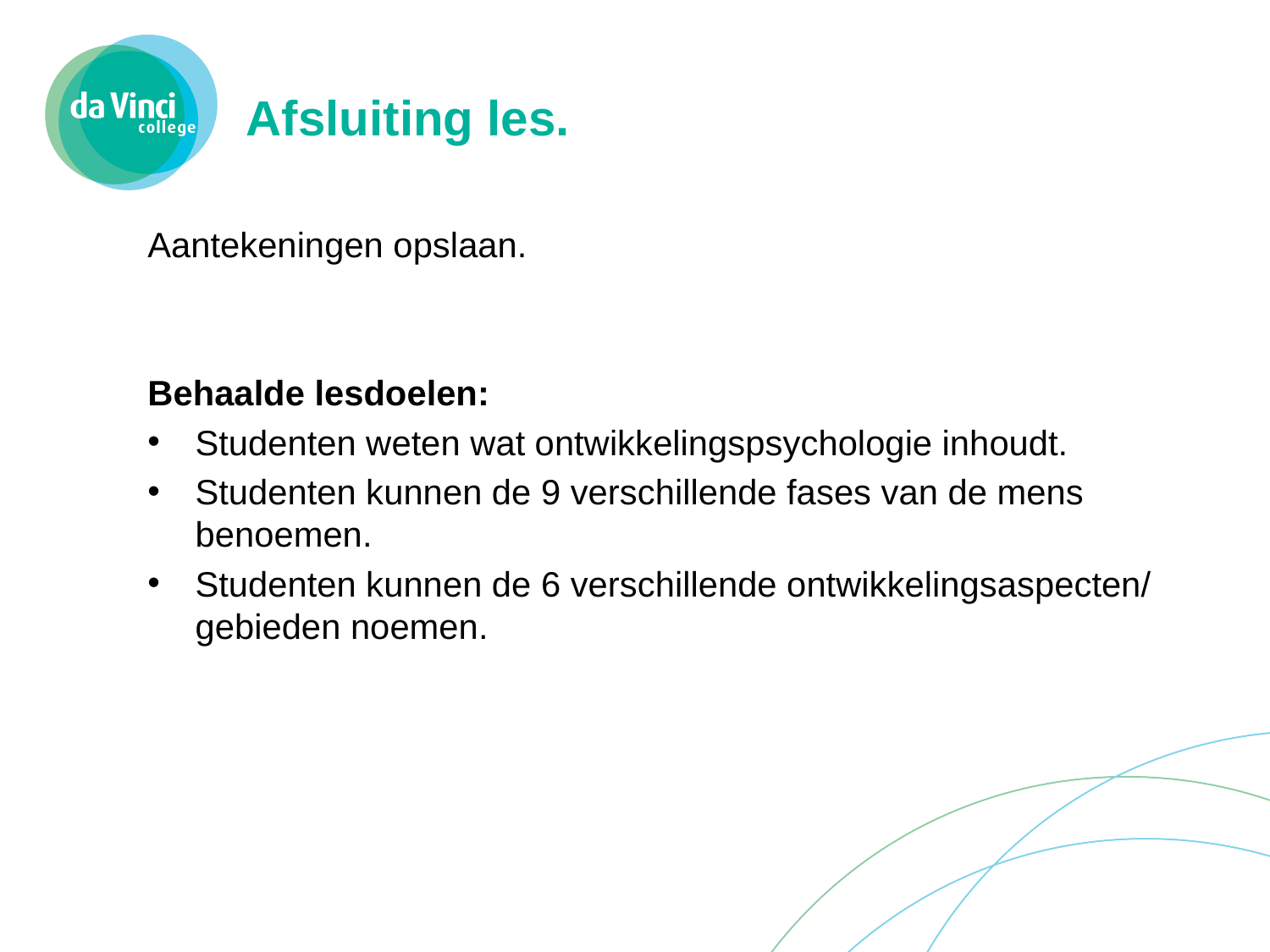

# Afsluiting les.
Aantekeningen opslaan.

Behaalde lesdoelen:
Studenten weten wat ontwikkelingspsychologie inhoudt.
Studenten kunnen de 9 verschillende fases van de mens benoemen.
Studenten kunnen de 6 verschillende ontwikkelingsaspecten/ gebieden noemen.